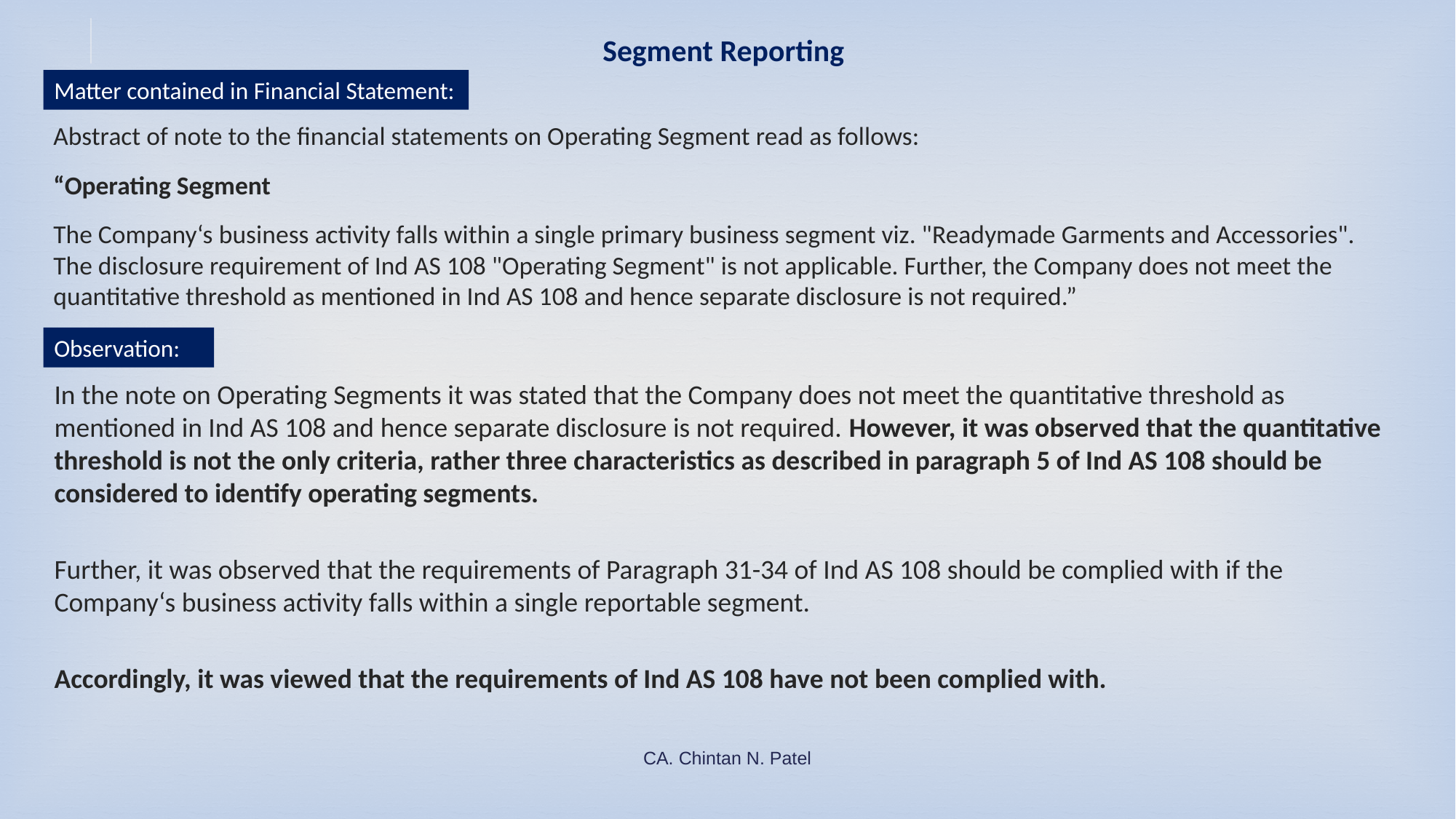

# Segment Reporting
Matter contained in Financial Statement:
Abstract of note to the financial statements on Operating Segment read as follows:
“Operating Segment
The Company‘s business activity falls within a single primary business segment viz. "Readymade Garments and Accessories". The disclosure requirement of Ind AS 108 "Operating Segment" is not applicable. Further, the Company does not meet the quantitative threshold as mentioned in Ind AS 108 and hence separate disclosure is not required.”
Observation:
In the note on Operating Segments it was stated that the Company does not meet the quantitative threshold as mentioned in Ind AS 108 and hence separate disclosure is not required. However, it was observed that the quantitative threshold is not the only criteria, rather three characteristics as described in paragraph 5 of Ind AS 108 should be considered to identify operating segments.

Further, it was observed that the requirements of Paragraph 31-34 of Ind AS 108 should be complied with if the Company‘s business activity falls within a single reportable segment.

Accordingly, it was viewed that the requirements of Ind AS 108 have not been complied with.
CA. Chintan N. Patel